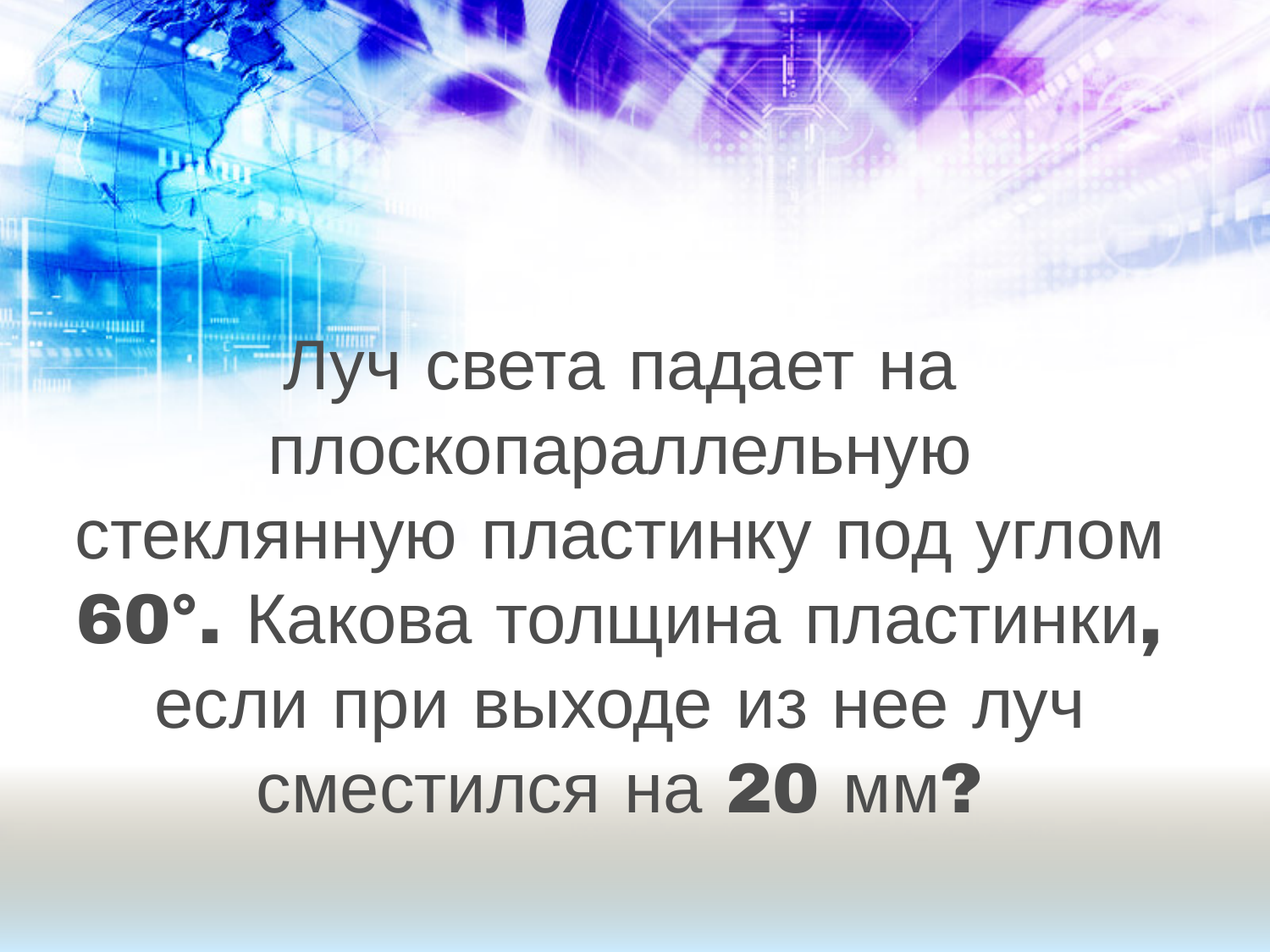

Луч света падает на плоскопараллельную стеклянную пластинку под углом 60°. Какова толщина пластинки, если при выходе из нее луч сместился на 20 мм?